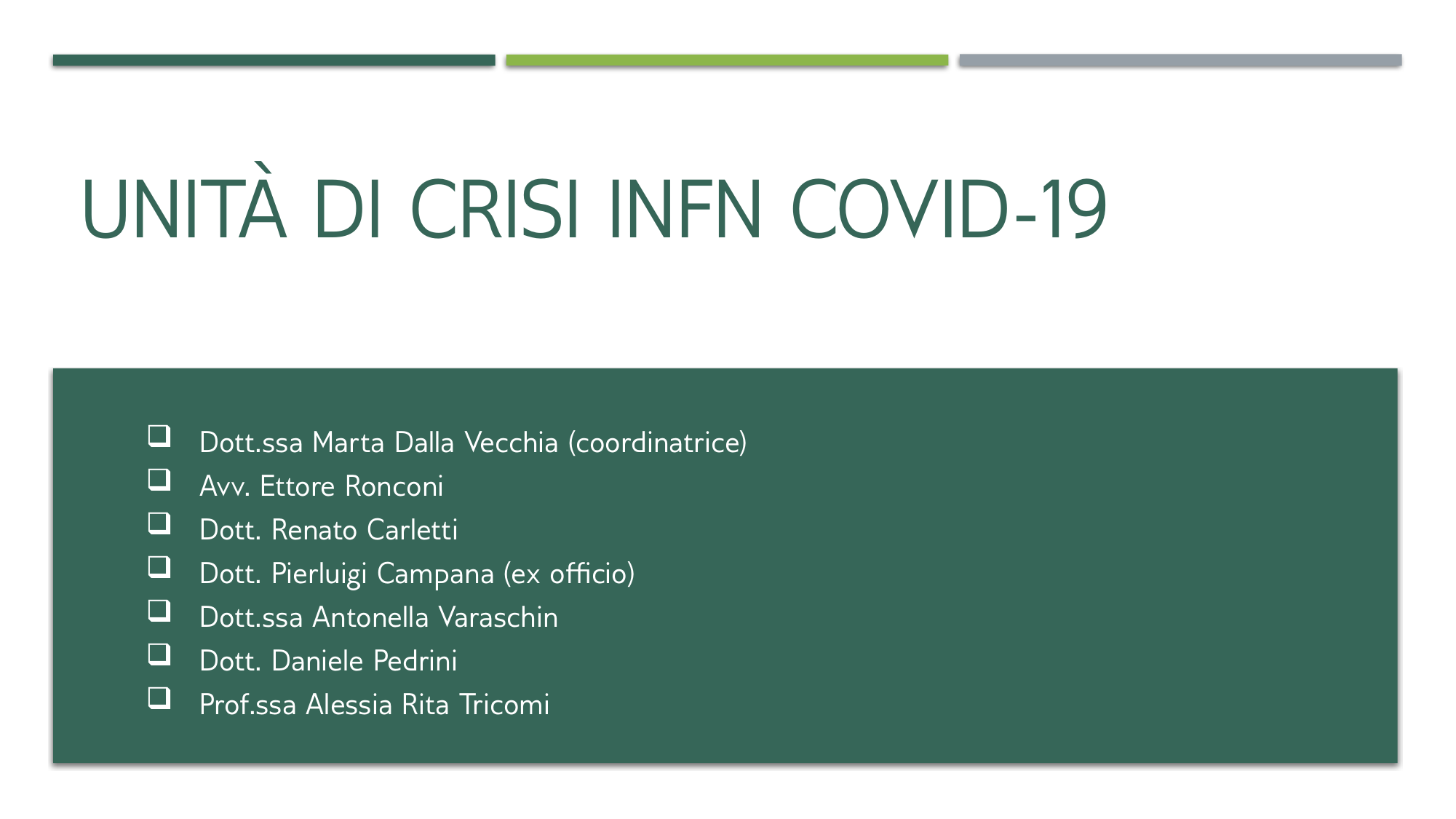

# unità di crisi INFN Covid-19
Dott.ssa Marta Dalla Vecchia (coordinatrice)
Avv. Ettore Ronconi
Dott. Renato Carletti
Dott. Pierluigi Campana (ex officio)
Dott.ssa Antonella Varaschin
Dott. Daniele Pedrini
Prof.ssa Alessia Rita Tricomi